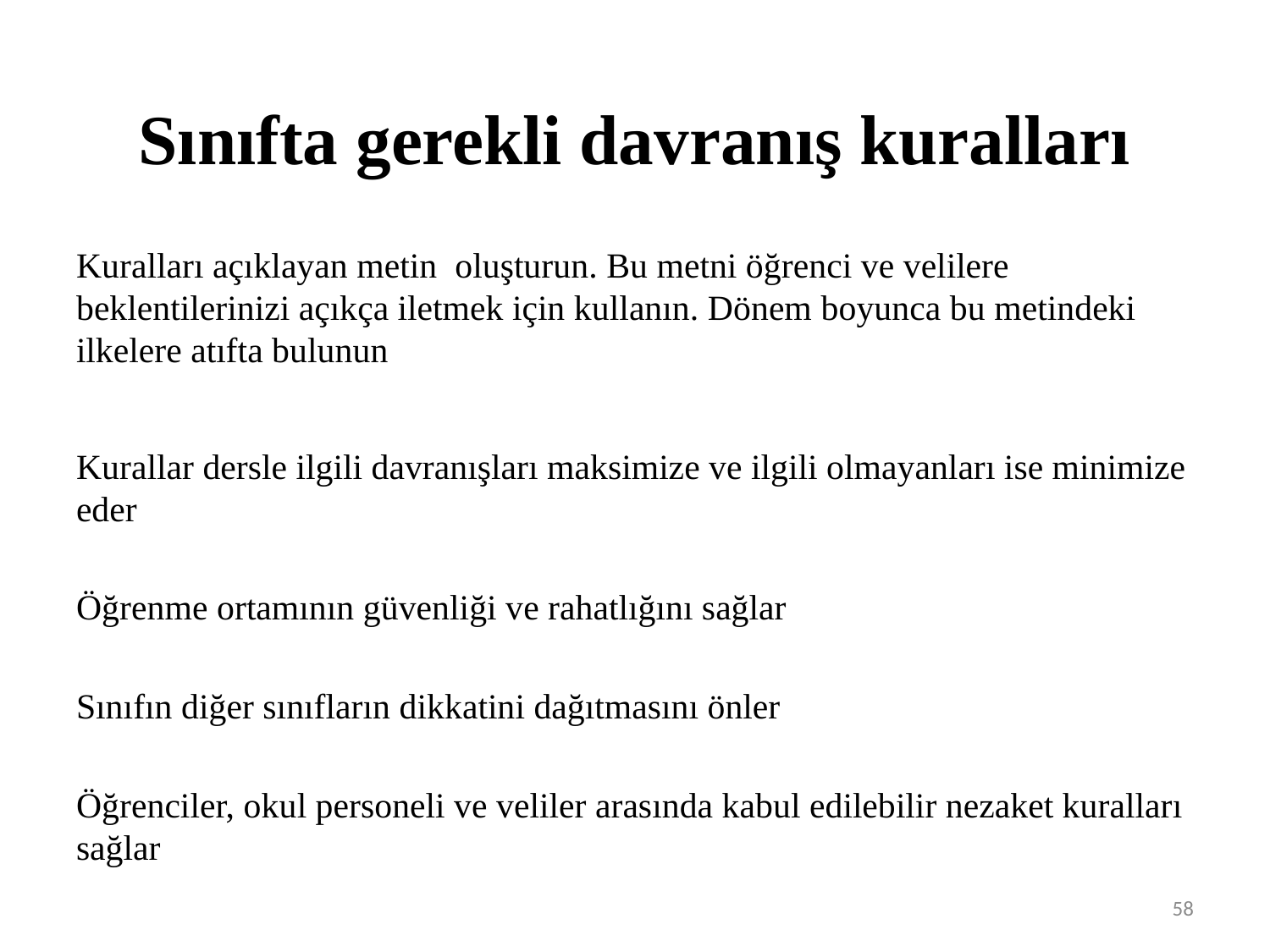

# Sınıfta gerekli davranış kuralları
Kuralları açıklayan metin  oluşturun. Bu metni öğrenci ve velilere beklentilerinizi açıkça iletmek için kullanın. Dönem boyunca bu metindeki ilkelere atıfta bulunun

Kurallar dersle ilgili davranışları maksimize ve ilgili olmayanları ise minimize eder

Öğrenme ortamının güvenliği ve rahatlığını sağlar

Sınıfın diğer sınıfların dikkatini dağıtmasını önler

Öğrenciler, okul personeli ve veliler arasında kabul edilebilir nezaket kuralları sağlar
58